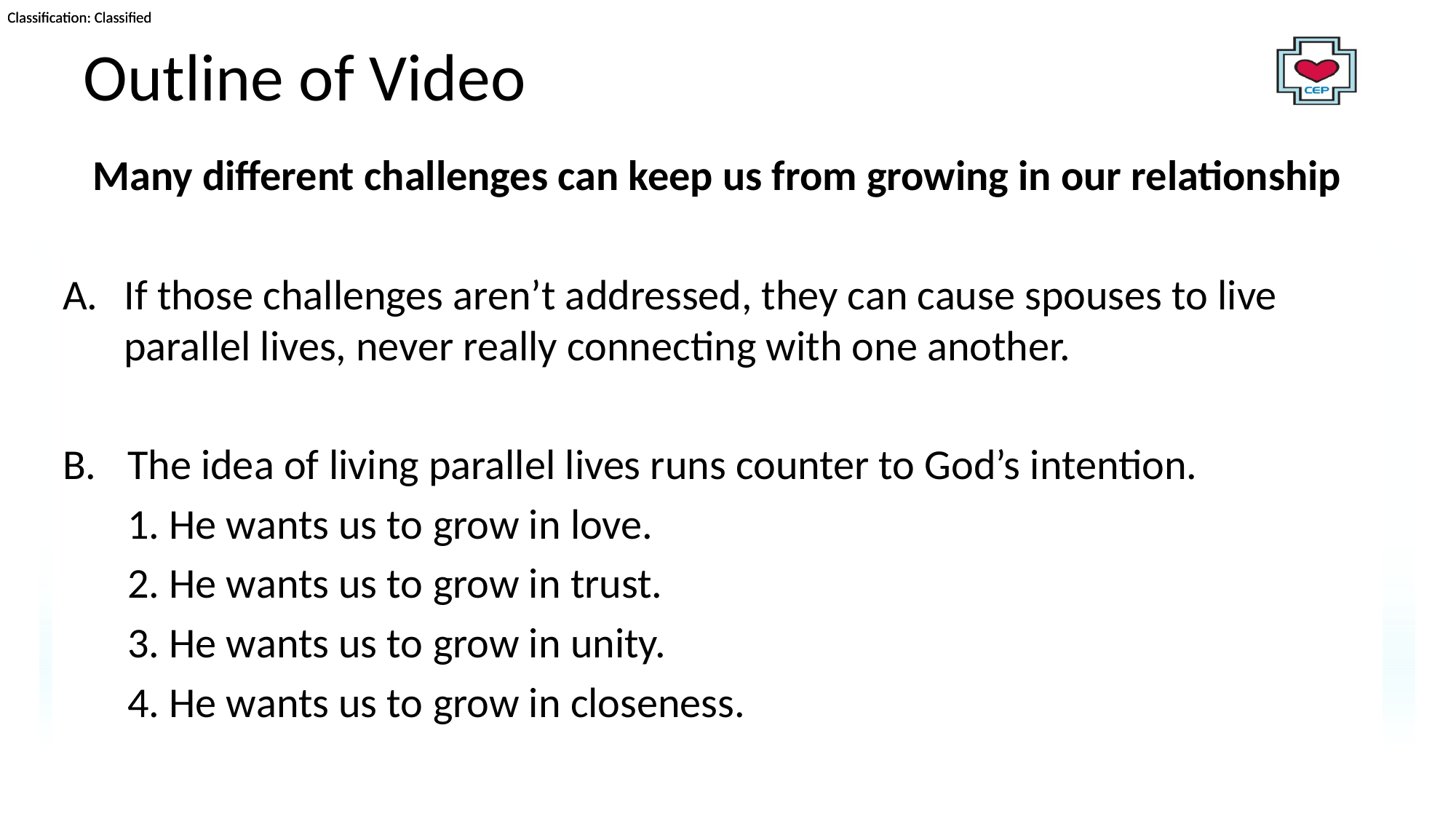

# Outline of Video
Many different challenges can keep us from growing in our relationship

If those challenges aren’t addressed, they can cause spouses to live parallel lives, never really connecting with one another.

B. 	The idea of living parallel lives runs counter to God’s intention.
	1. He wants us to grow in love.
	2. He wants us to grow in trust.
	3. He wants us to grow in unity.
	4. He wants us to grow in closeness.